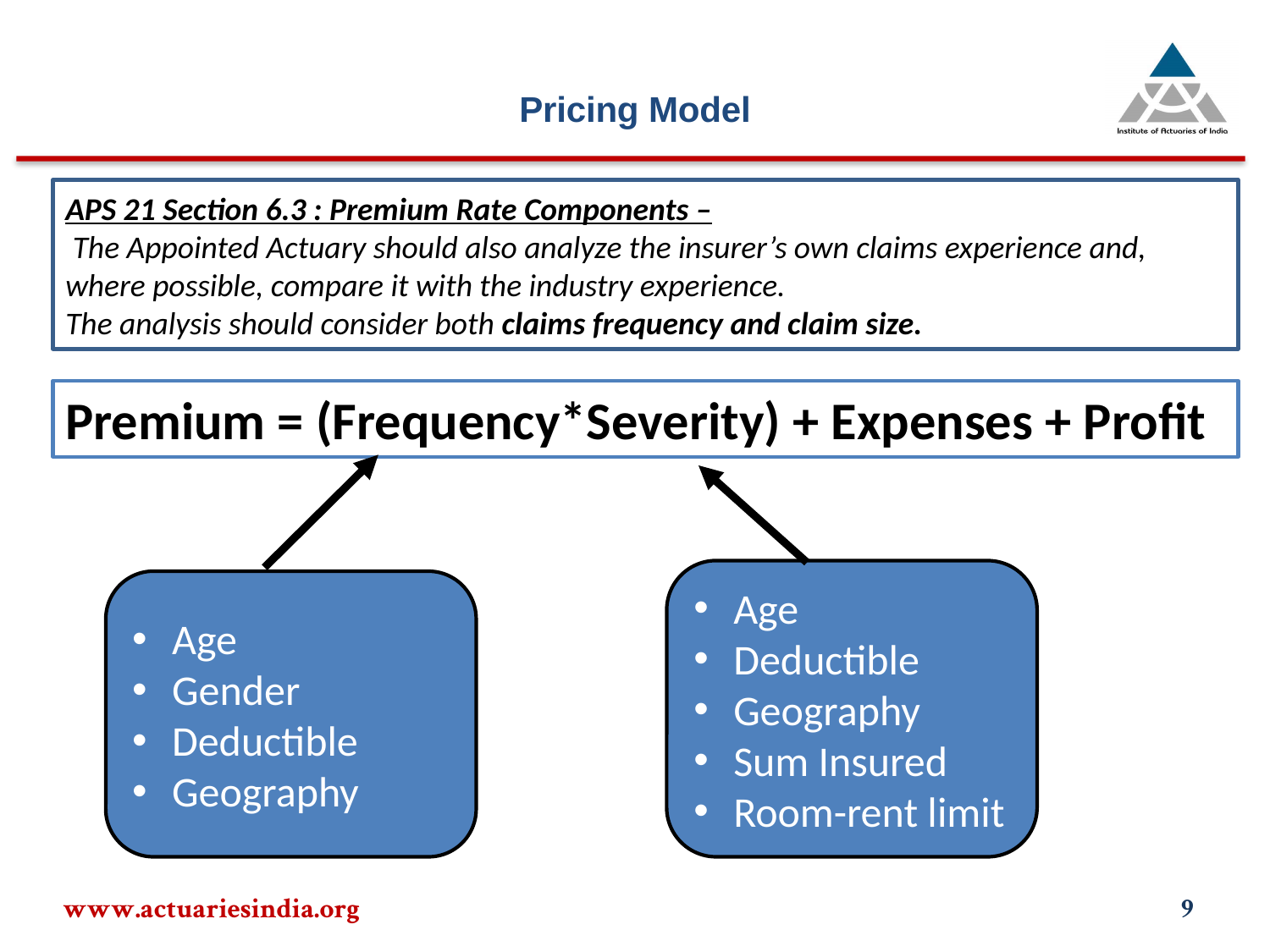

# Pricing Model

APS 21 Section 6.3 : Premium Rate Components –
 The Appointed Actuary should also analyze the insurer’s own claims experience and, where possible, compare it with the industry experience.
The analysis should consider both claims frequency and claim size.

Premium = (Frequency*Severity) + Expenses + Profit

Age
Deductible
Geography
Sum Insured
Room-rent limit

Age
Gender
Deductible
Geography

www.actuariesindia.org
9